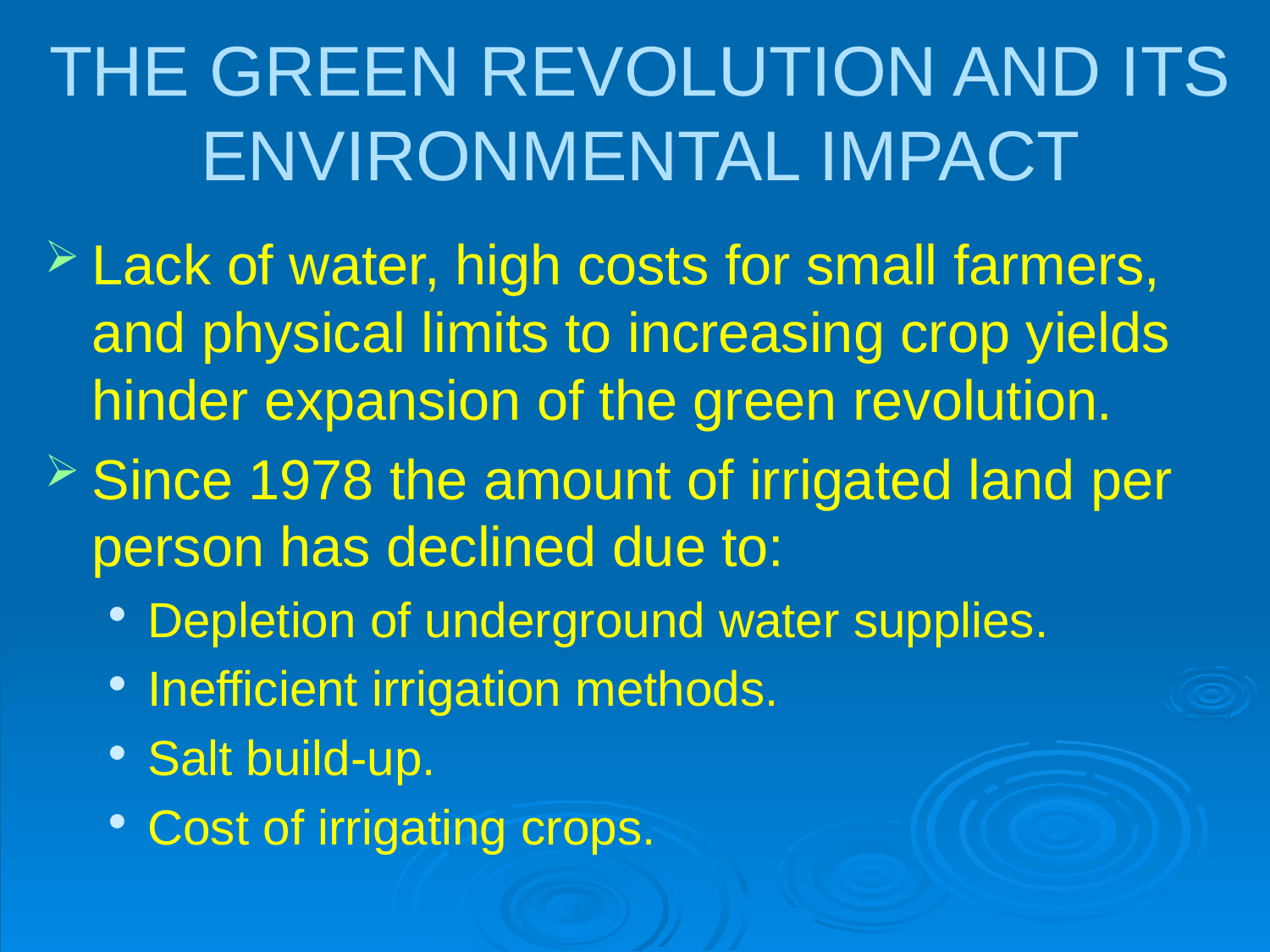

# THE GREEN REVOLUTION AND ITS ENVIRONMENTAL IMPACT
Lack of water, high costs for small farmers, and physical limits to increasing crop yields hinder expansion of the green revolution.
Since 1978 the amount of irrigated land per person has declined due to:
Depletion of underground water supplies.
Inefficient irrigation methods.
Salt build-up.
Cost of irrigating crops.